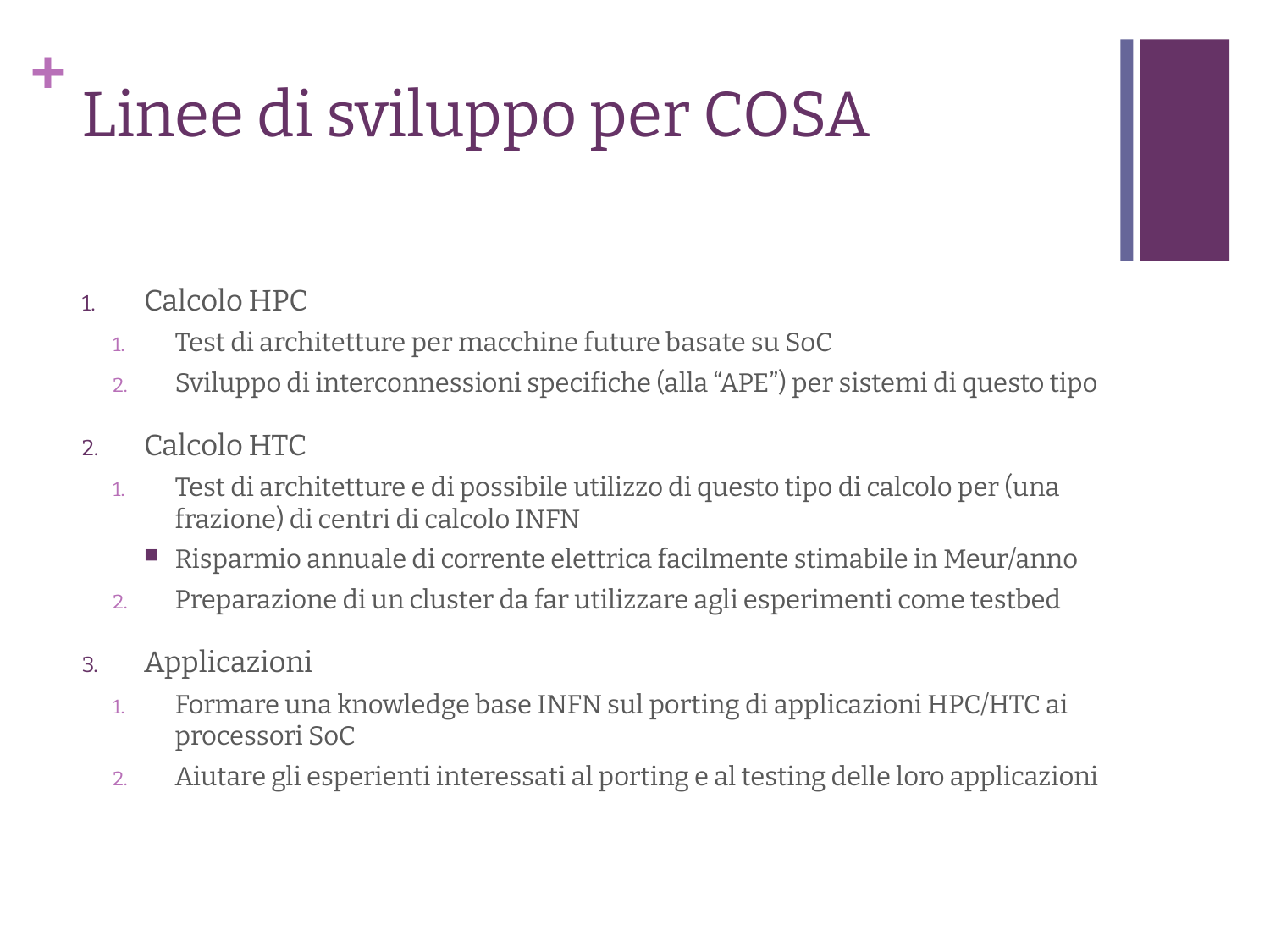

# Linee di sviluppo per COSA
Calcolo HPC
Test di architetture per macchine future basate su SoC
Sviluppo di interconnessioni specifiche (alla “APE”) per sistemi di questo tipo
Calcolo HTC
Test di architetture e di possibile utilizzo di questo tipo di calcolo per (una frazione) di centri di calcolo INFN
Risparmio annuale di corrente elettrica facilmente stimabile in Meur/anno
Preparazione di un cluster da far utilizzare agli esperimenti come testbed
Applicazioni
Formare una knowledge base INFN sul porting di applicazioni HPC/HTC ai processori SoC
Aiutare gli esperienti interessati al porting e al testing delle loro applicazioni